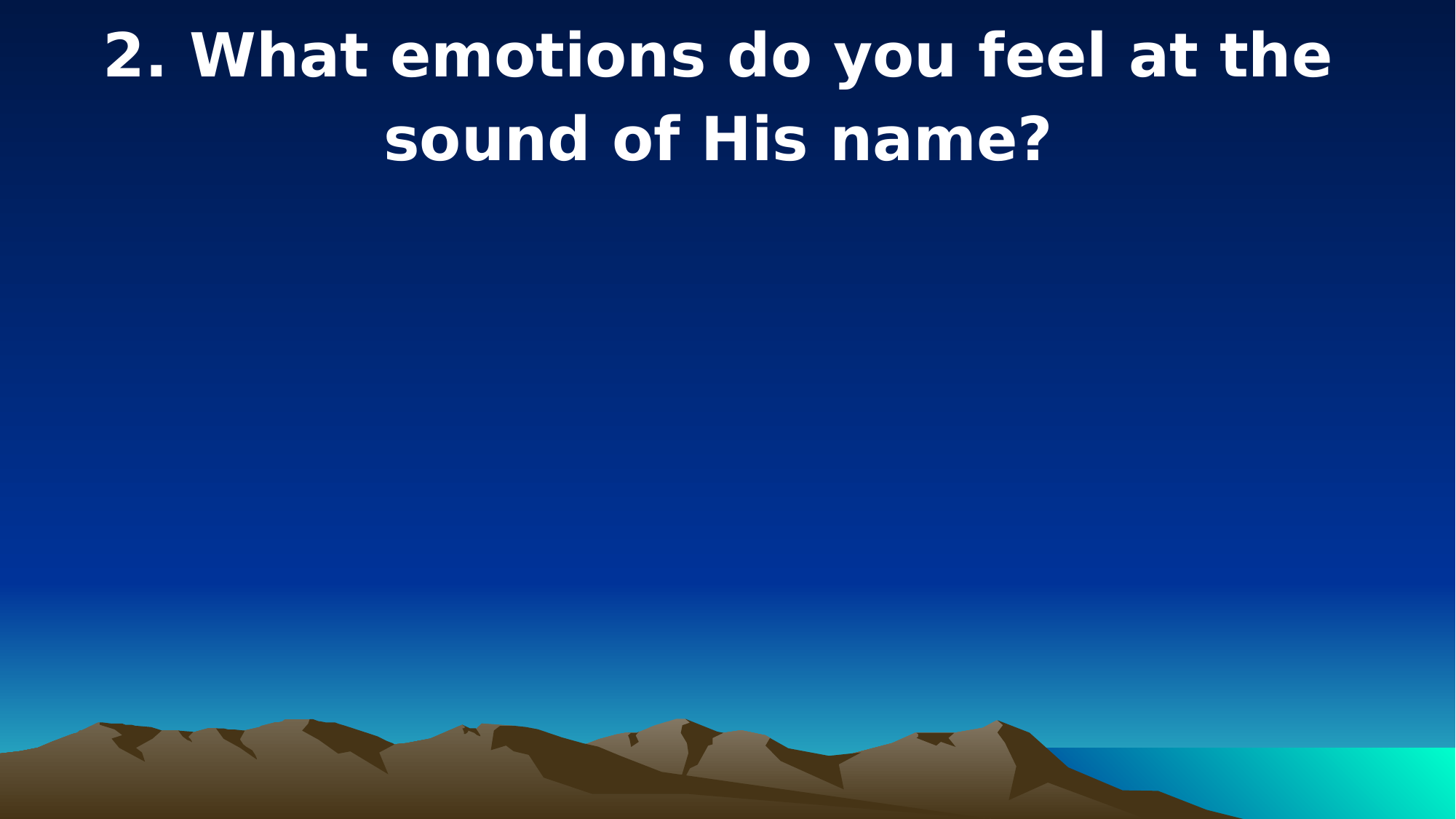

2. What emotions do you feel at the sound of His name?